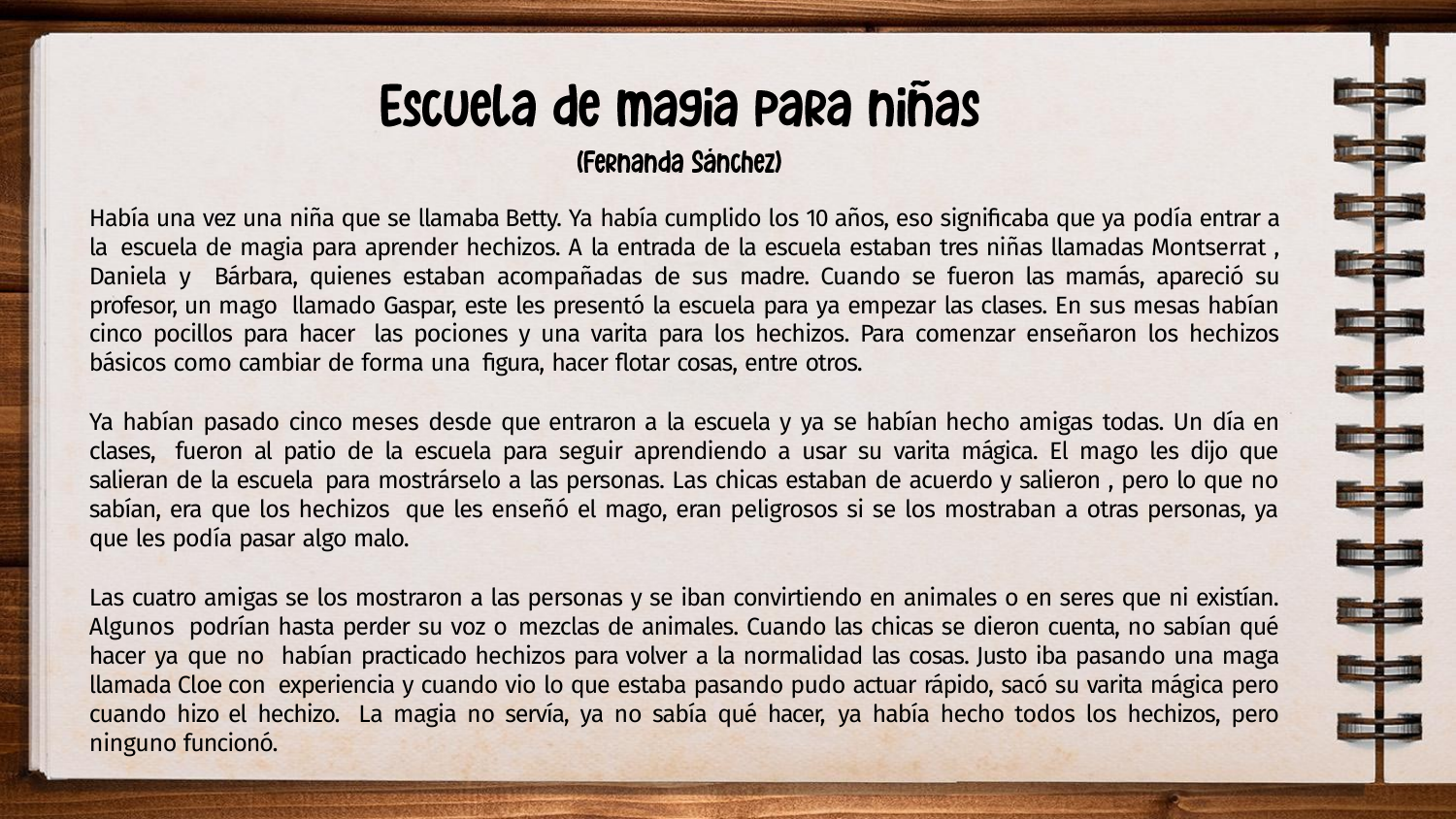

Había una vez una niña que se llamaba Betty. Ya había cumplido los 10 años, eso significaba que ya podía entrar a la  escuela de magia para aprender hechizos. A la entrada de la escuela estaban tres niñas llamadas Montserrat , Daniela y  Bárbara, quienes estaban acompañadas de sus madre. Cuando se fueron las mamás, apareció su profesor, un mago  llamado Gaspar, este les presentó la escuela para ya empezar las clases. En sus mesas habían cinco pocillos para hacer  las pociones y una varita para los hechizos. Para comenzar enseñaron los hechizos básicos como cambiar de forma una  figura, hacer flotar cosas, entre otros.

Ya habían pasado cinco meses desde que entraron a la escuela y ya se habían hecho amigas todas. Un día en clases,  fueron al patio de la escuela para seguir aprendiendo a usar su varita mágica. El mago les dijo que salieran de la escuela  para mostrárselo a las personas. Las chicas estaban de acuerdo y salieron , pero lo que no sabían, era que los hechizos  que les enseñó el mago, eran peligrosos si se los mostraban a otras personas, ya que les podía pasar algo malo.

Las cuatro amigas se los mostraron a las personas y se iban convirtiendo en animales o en seres que ni existían. Algunos  podrían hasta perder su voz o mezclas de animales. Cuando las chicas se dieron cuenta, no sabían qué hacer ya que no  habían practicado hechizos para volver a la normalidad las cosas. Justo iba pasando una maga llamada Cloe con  experiencia y cuando vio lo que estaba pasando pudo actuar rápido, sacó su varita mágica pero cuando hizo el hechizo.  La magia no servía, ya no sabía qué hacer, ya había hecho todos los hechizos, pero ninguno funcionó.